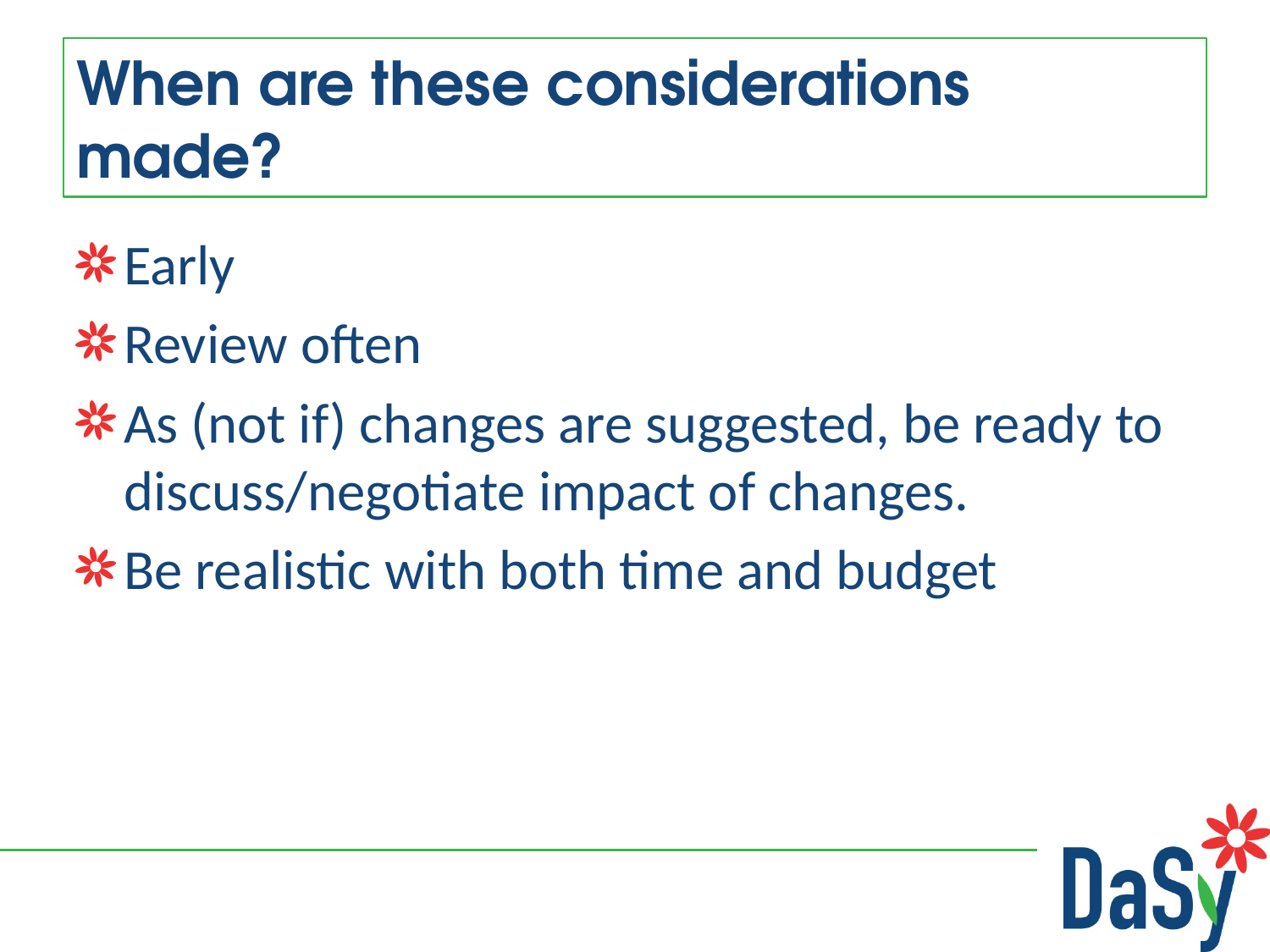

# When are these considerations made?
Early
Review often
As (not if) changes are suggested, be ready to discuss/negotiate impact of changes.
Be realistic with both time and budget